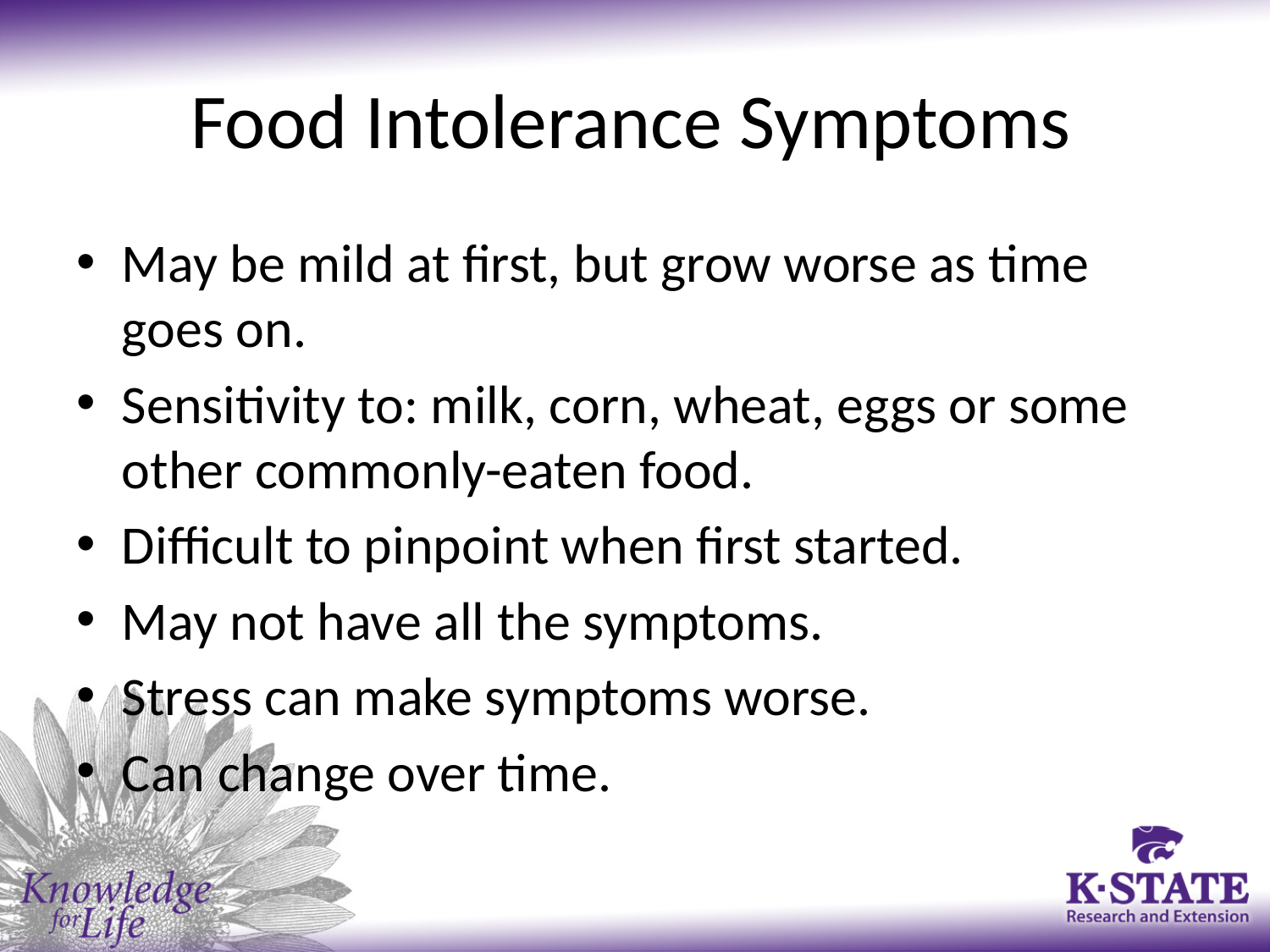

# Food Intolerance Symptoms
May be mild at first, but grow worse as time goes on.
Sensitivity to: milk, corn, wheat, eggs or some other commonly-eaten food.
Difficult to pinpoint when first started.
May not have all the symptoms.
Stress can make symptoms worse.
Can change over time.